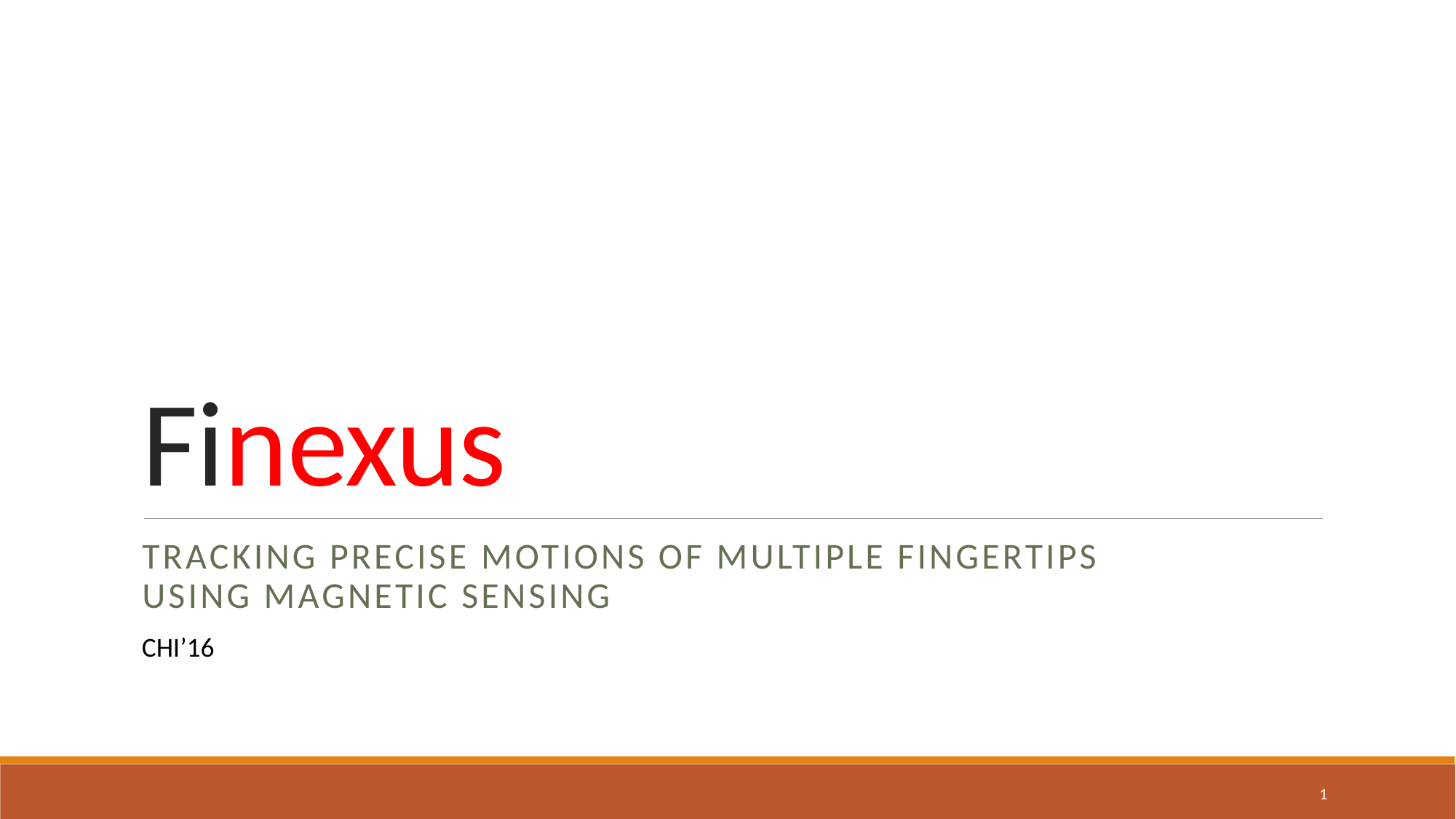

# Finexus
Tracking Precise Motions of Multiple Fingertips
Using Magnetic Sensing
CHI’16
1